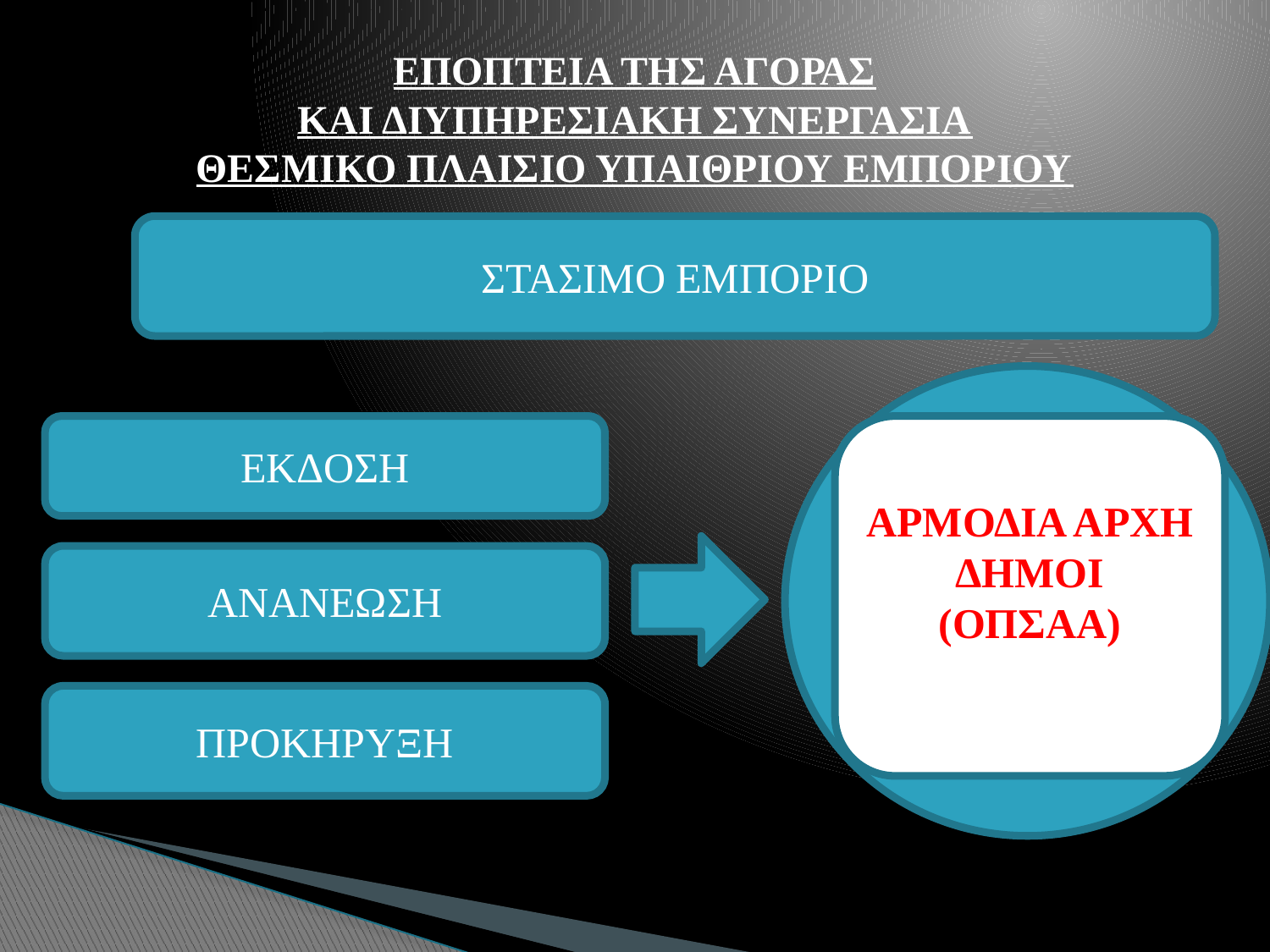

# ΕΠΟΠΤΕΙΑ ΤΗΣ ΑΓΟΡΑΣ ΚΑΙ ΔΙΥΠΗΡΕΣΙΑΚΗ ΣΥΝΕΡΓΑΣΙΑ ΘΕΣΜΙΚΟ ΠΛΑΙΣΙΟ ΥΠΑΙΘΡΙΟΥ ΕΜΠΟΡΙΟΥ
ΣΤΑΣΙΜΟ ΕΜΠΟΡΙΟ

ΕΚΔΟΣΗ
ΑΡΜΟΔΙΑ ΑΡΧΗ
ΔΗΜΟΙ
(ΟΠΣΑΑ)

ΑΝΑΝΕΩΣΗ
ΠΡΟΚΗΡΥΞΗ